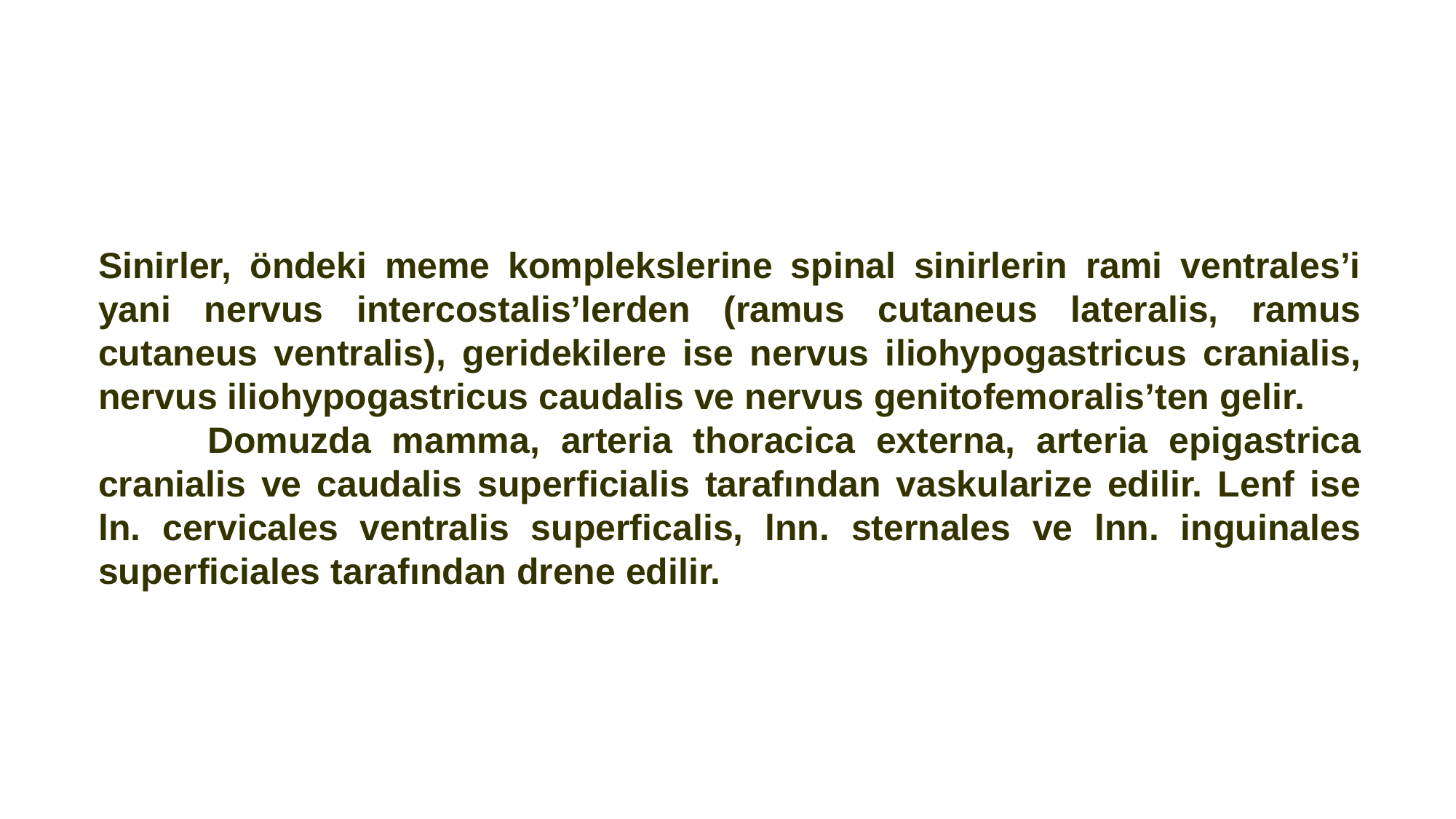

Sinirler, öndeki meme komplekslerine spinal sinirlerin rami ventrales’i yani nervus intercostalis’lerden (ramus cutaneus lateralis, ramus cutaneus ventralis), geridekilere ise nervus iliohypogastricus cranialis, nervus iliohypogastricus caudalis ve nervus genitofemoralis’ten gelir.
	Domuzda mamma, arteria thoracica externa, arteria epigastrica cranialis ve caudalis superficialis tarafından vaskularize edilir. Lenf ise ln. cervicales ventralis superficalis, lnn. sternales ve lnn. inguinales superficiales tarafından drene edilir.